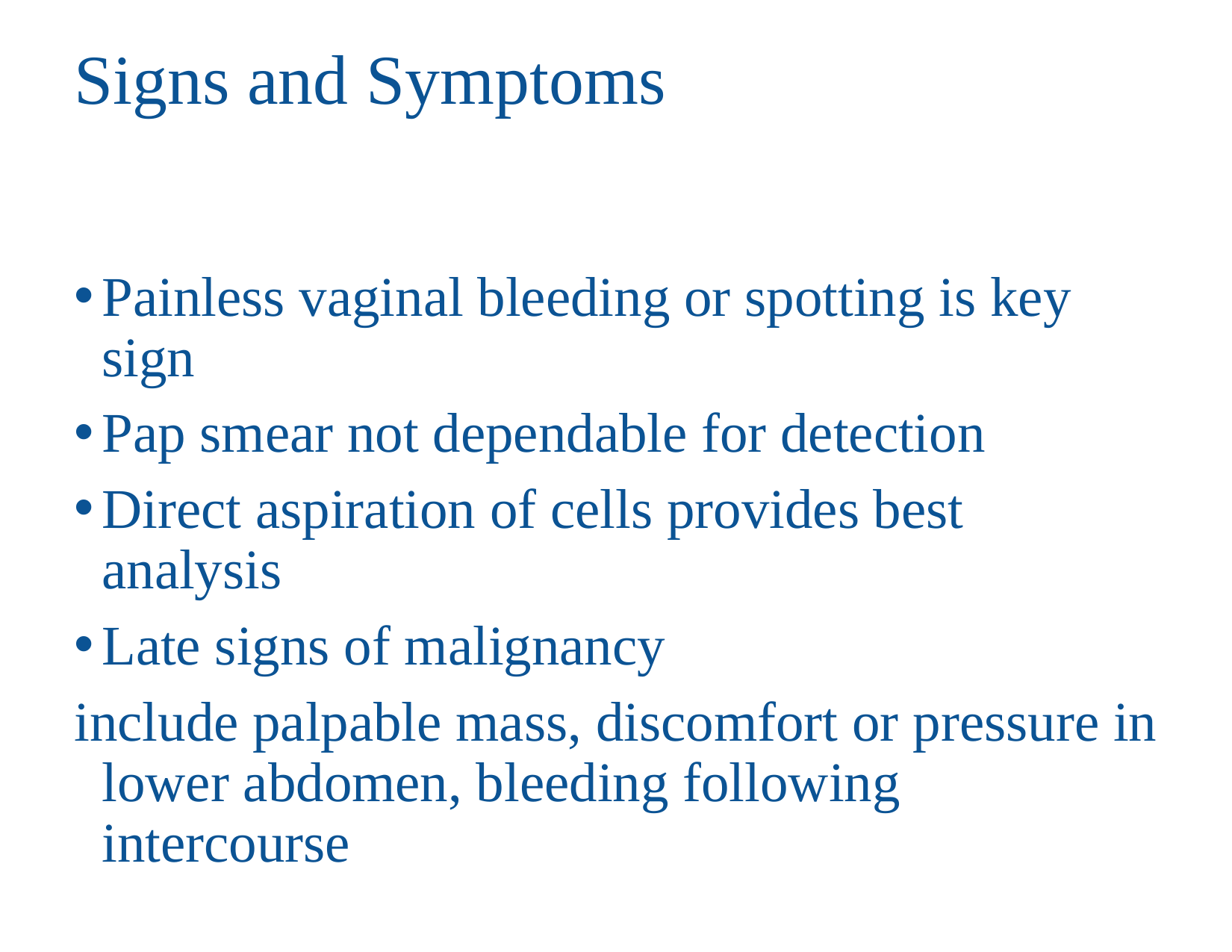

# Signs and Symptoms
Painless vaginal bleeding or spotting is key sign
Pap smear not dependable for detection
Direct aspiration of cells provides best analysis
Late signs of malignancy
include palpable mass, discomfort or pressure in lower abdomen, bleeding following intercourse